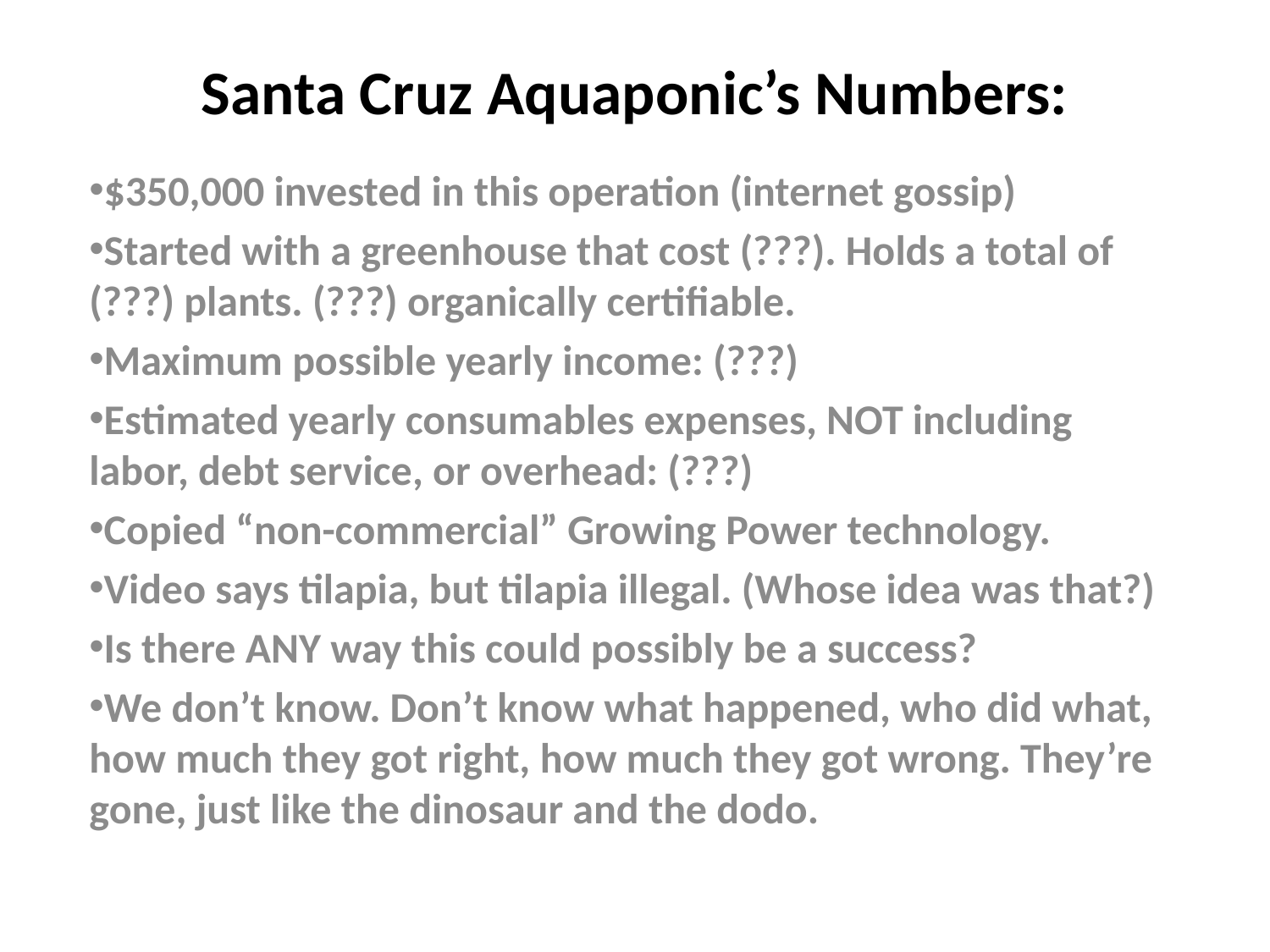

# Santa Cruz Aquaponic’s Numbers:
$350,000 invested in this operation (internet gossip)
Started with a greenhouse that cost (???). Holds a total of (???) plants. (???) organically certifiable.
Maximum possible yearly income: (???)
Estimated yearly consumables expenses, NOT including labor, debt service, or overhead: (???)
Copied “non-commercial” Growing Power technology.
Video says tilapia, but tilapia illegal. (Whose idea was that?)
Is there ANY way this could possibly be a success?
We don’t know. Don’t know what happened, who did what, how much they got right, how much they got wrong. They’re gone, just like the dinosaur and the dodo.